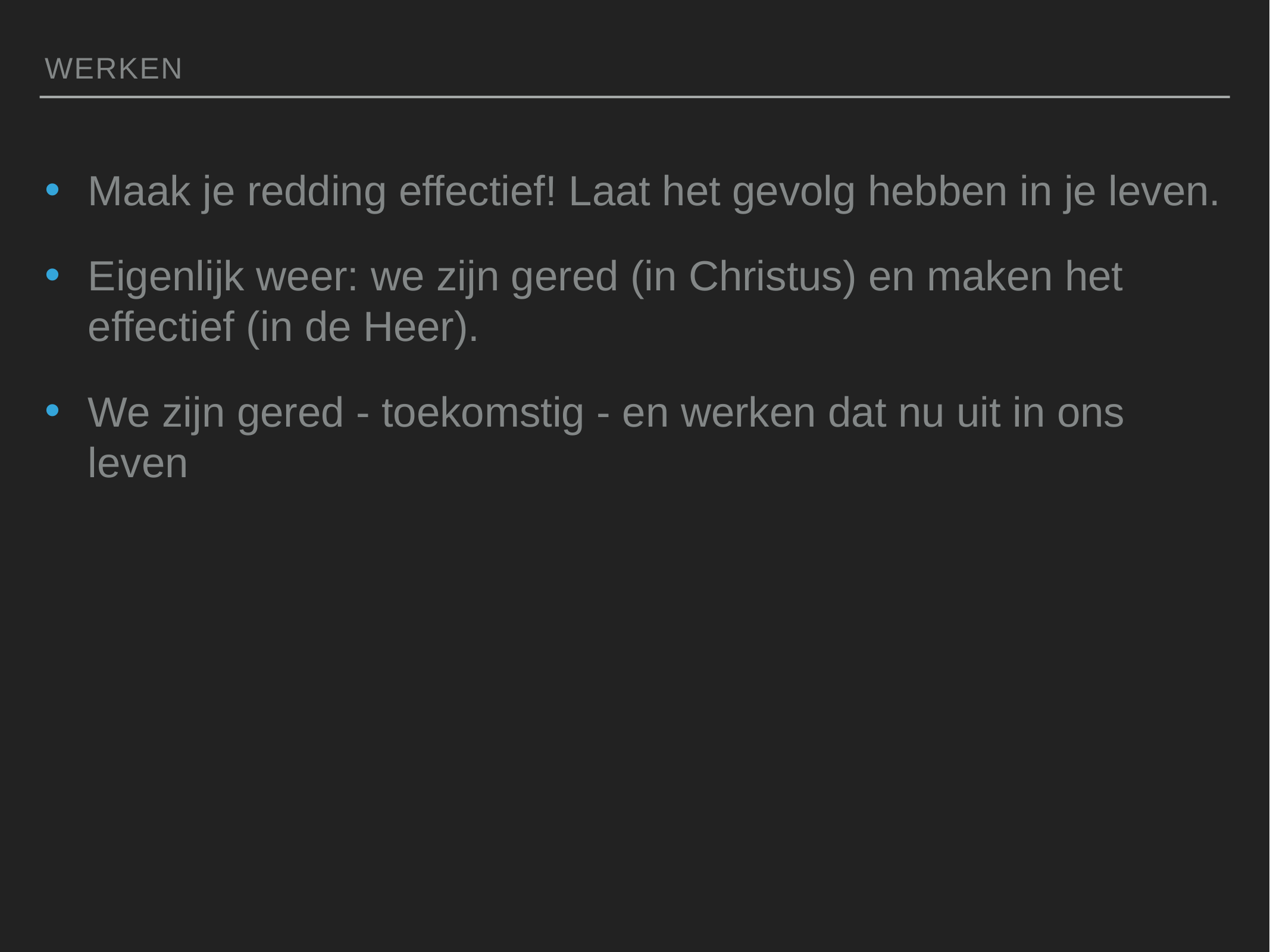

Werken
Maak je redding effectief! Laat het gevolg hebben in je leven.
Eigenlijk weer: we zijn gered (in Christus) en maken het effectief (in de Heer).
We zijn gered - toekomstig - en werken dat nu uit in ons leven